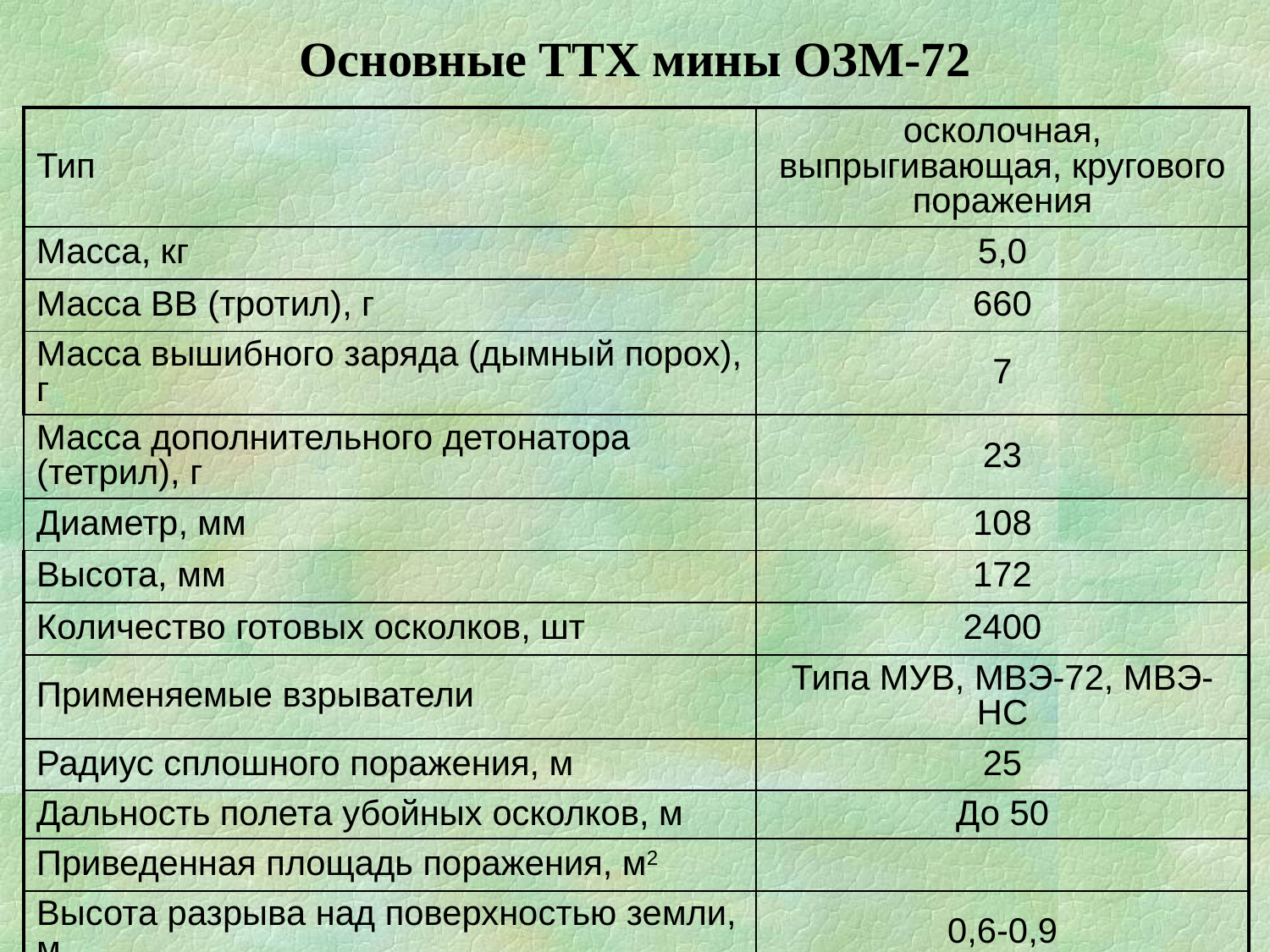

Основные ТТХ мины ОЗМ-72
| Тип | осколочная, выпрыгивающая, кругового поражения |
| --- | --- |
| Масса, кг | 5,0 |
| Масса ВВ (тротил), г | 660 |
| Масса вышибного заряда (дымный порох), г | 7 |
| Масса дополнительного детонатора (тетрил), г | 23 |
| Диаметр, мм | 108 |
| Высота, мм | 172 |
| Количество готовых осколков, шт | 2400 |
| Применяемые взрыватели | Типа МУВ, МВЭ-72, МВЭ-НС |
| Радиус сплошного поражения, м | 25 |
| Дальность полета убойных осколков, м | До 50 |
| Приведенная площадь поражения, м2 |  |
| Высота разрыва над поверхностью земли, м | 0,6-0,9 |
| Температурный диапазон применения | -40…+50 |
| Способ установки | вручную |